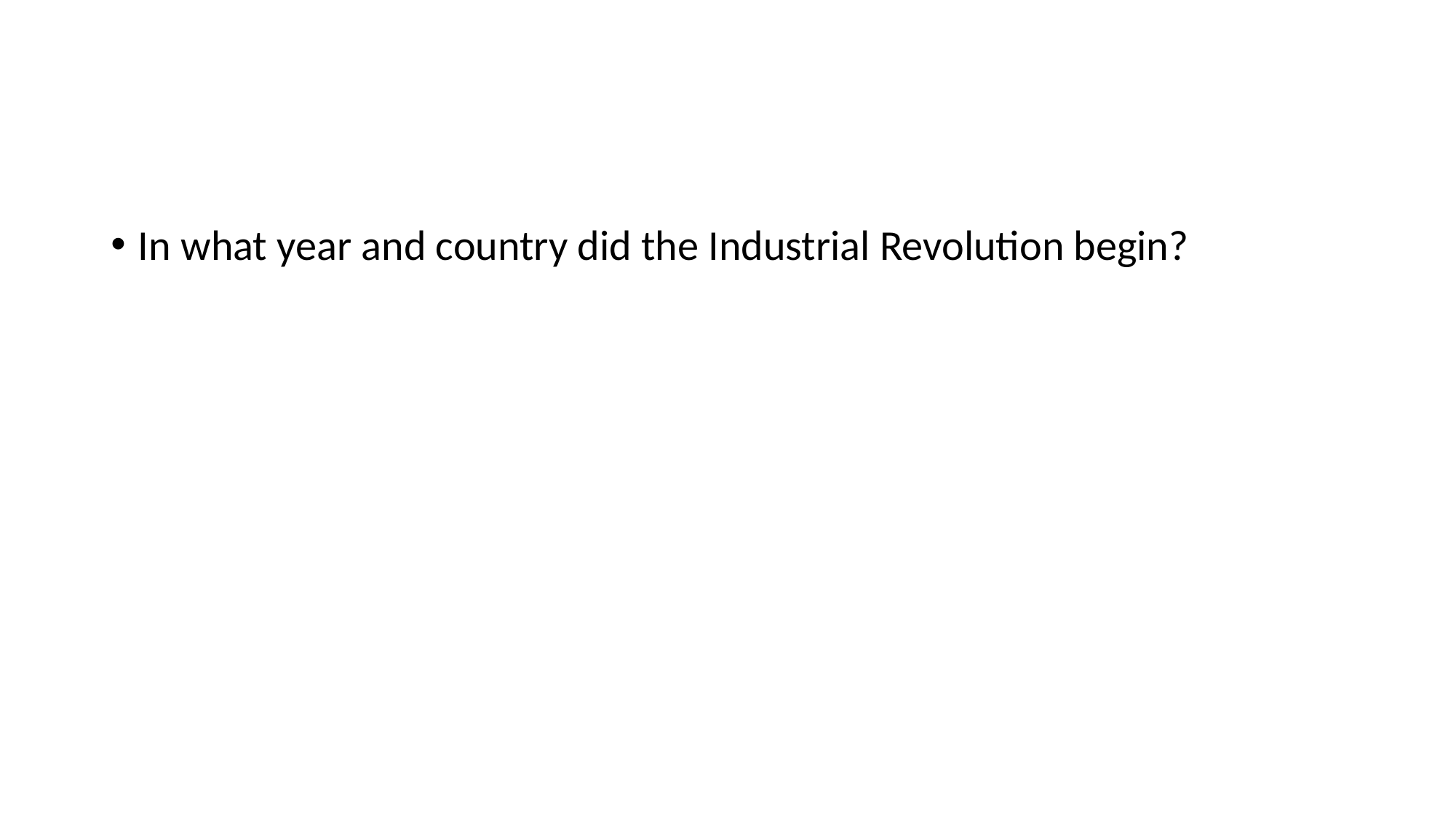

#
In what year and country did the Industrial Revolution begin?